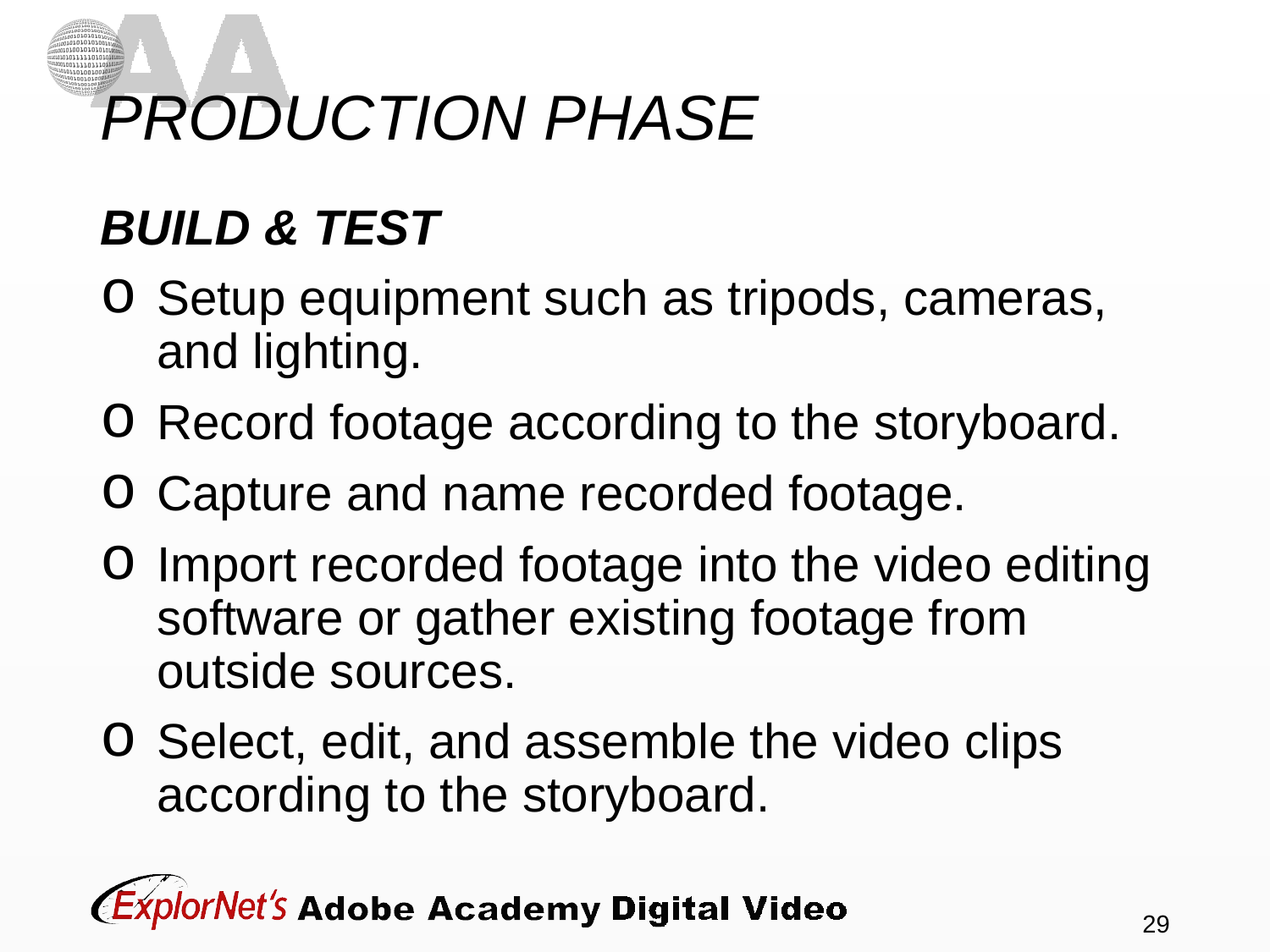

# PRODUCTION PHASE
BUILD & TEST
Setup equipment such as tripods, cameras, and lighting.
Record footage according to the storyboard.
Capture and name recorded footage.
Import recorded footage into the video editing software or gather existing footage from outside sources.
Select, edit, and assemble the video clips according to the storyboard.
29